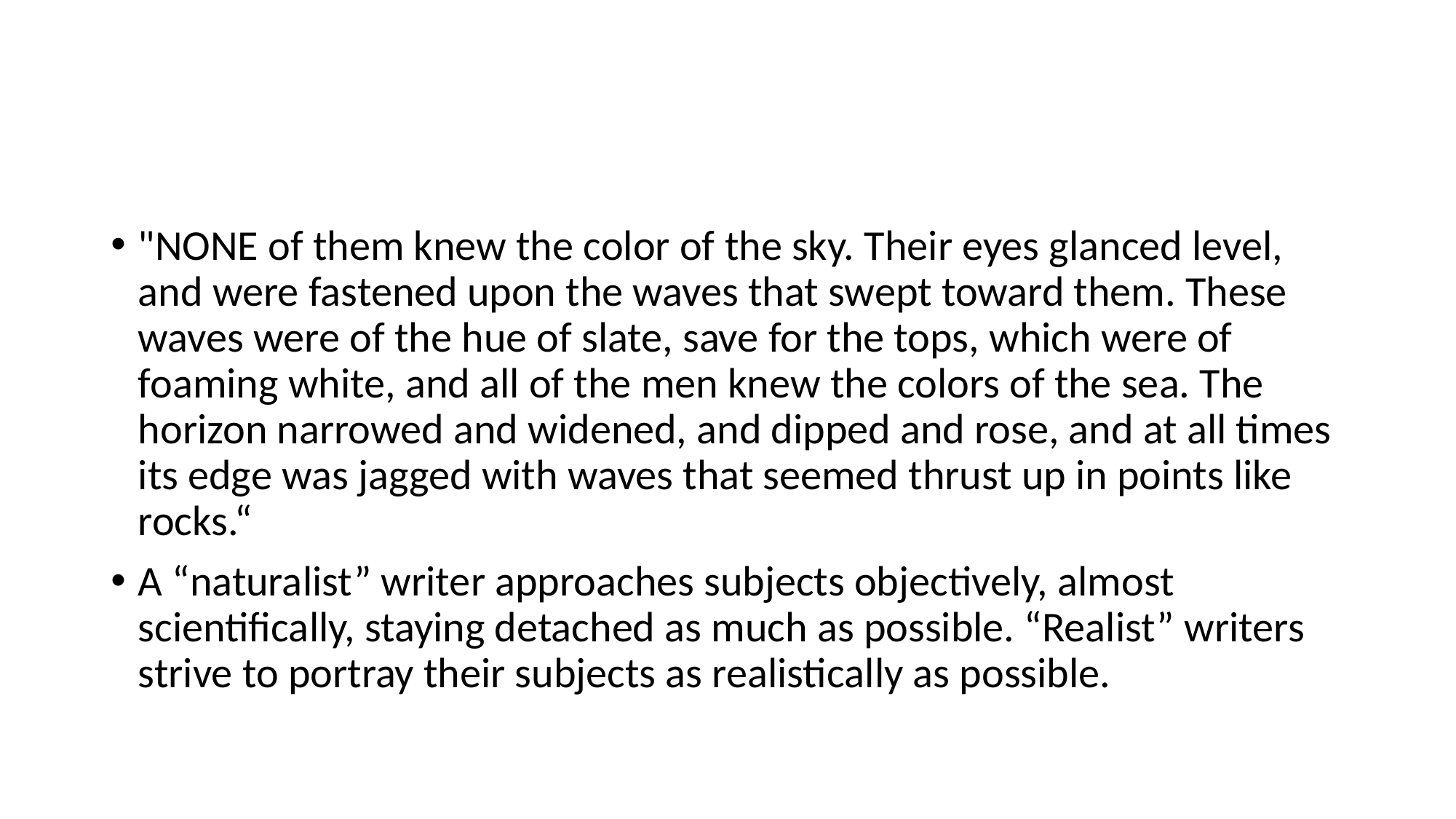

#
"NONE of them knew the color of the sky. Their eyes glanced level, and were fastened upon the waves that swept toward them. These waves were of the hue of slate, save for the tops, which were of foaming white, and all of the men knew the colors of the sea. The horizon narrowed and widened, and dipped and rose, and at all times its edge was jagged with waves that seemed thrust up in points like rocks.“
A “naturalist” writer approaches subjects objectively, almost scientifically, staying detached as much as possible. “Realist” writers strive to portray their subjects as realistically as possible.